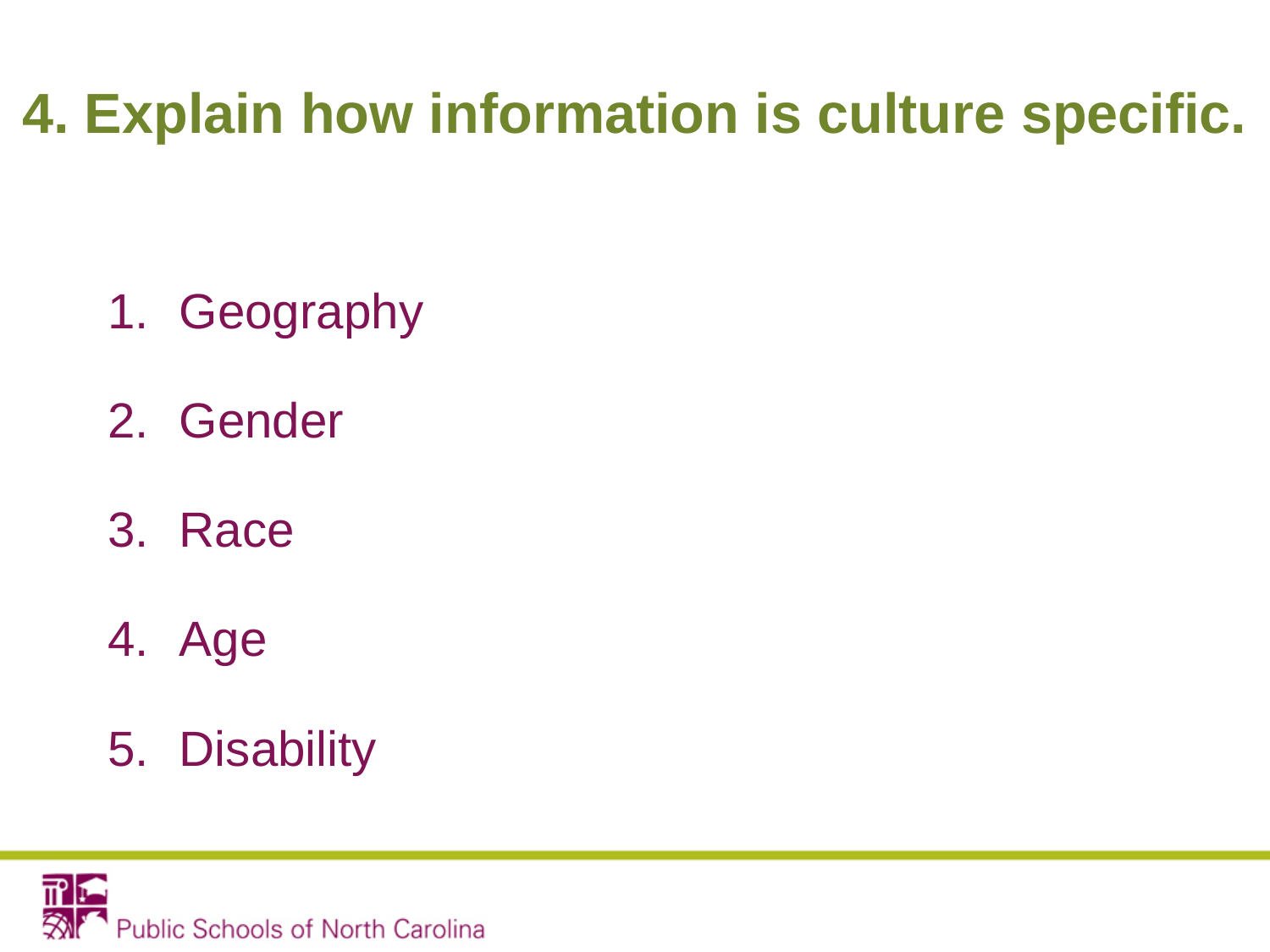

4. Explain how information is culture specific.
Geography
Gender
Race
Age
Disability